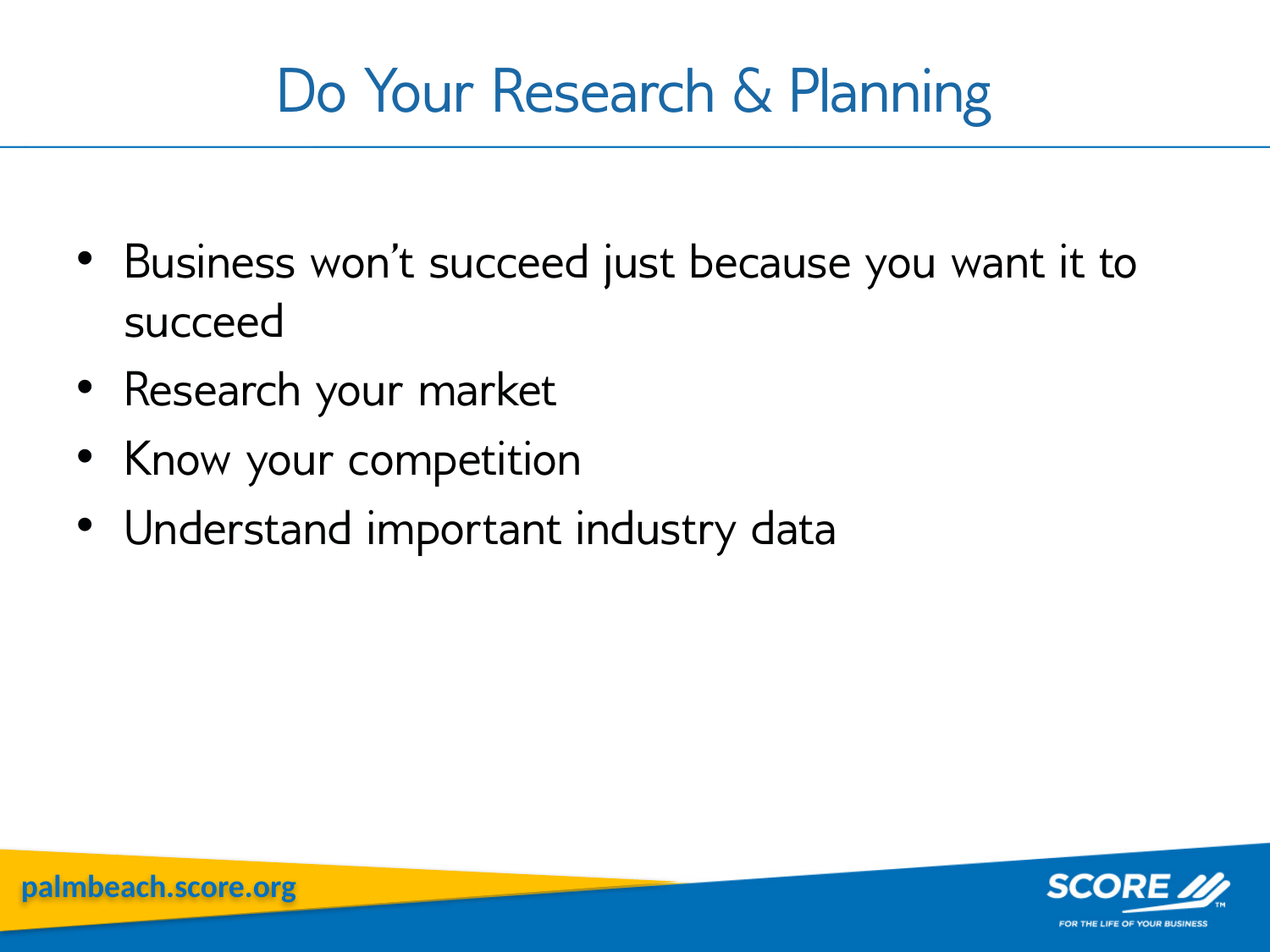

# Do Your Research & Planning
Business won’t succeed just because you want it to succeed
Research your market
Know your competition
Understand important industry data